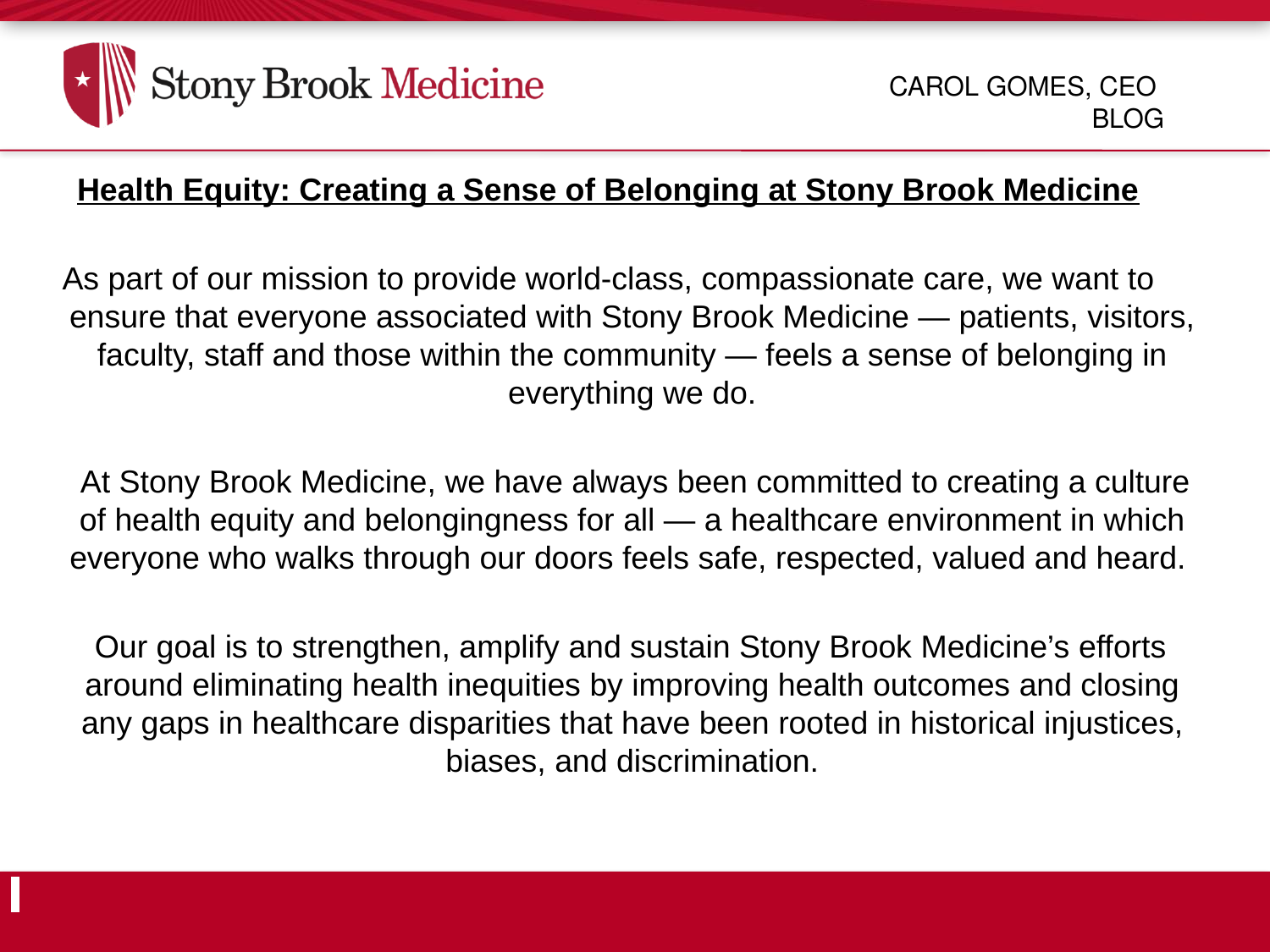

Carol Gomes, CEO
Blog
Health Equity: Creating a Sense of Belonging at Stony Brook Medicine

As part of our mission to provide world-class, compassionate care, we want to ensure that everyone associated with Stony Brook Medicine — patients, visitors, faculty, staff and those within the community — feels a sense of belonging in everything we do.

      At Stony Brook Medicine, we have always been committed to creating a culture of health equity and belongingness for all — a healthcare environment in which everyone who walks through our doors feels safe, respected, valued and heard.

     Our goal is to strengthen, amplify and sustain Stony Brook Medicine’s efforts around eliminating health inequities by improving health outcomes and closing any gaps in healthcare disparities that have been rooted in historical injustices, biases, and discrimination.